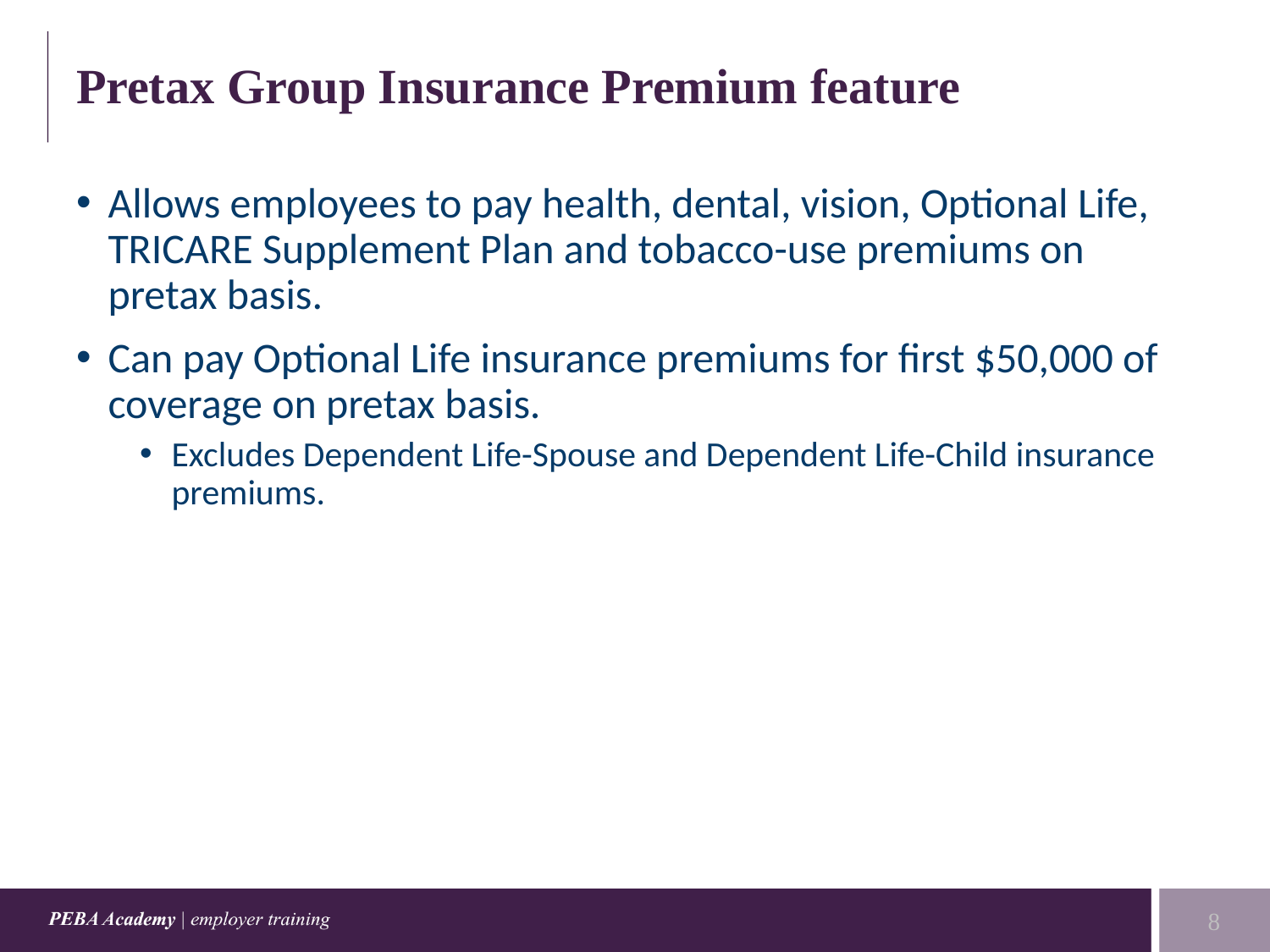

# Pretax Group Insurance Premium feature
Allows employees to pay health, dental, vision, Optional Life, TRICARE Supplement Plan and tobacco-use premiums on pretax basis.
Can pay Optional Life insurance premiums for first $50,000 of coverage on pretax basis.
Excludes Dependent Life-Spouse and Dependent Life-Child insurance premiums.
8